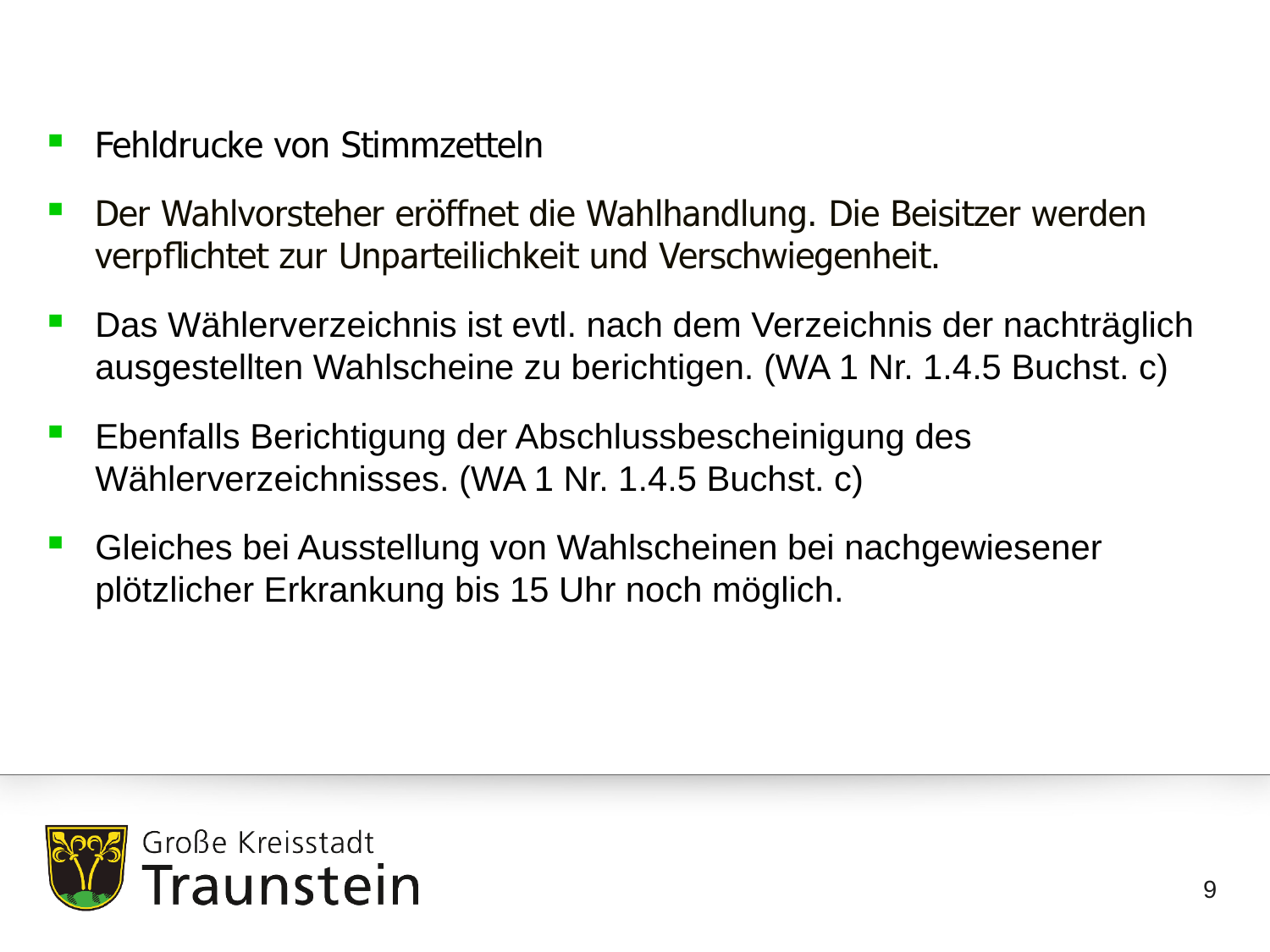

Fehldrucke von Stimmzetteln
Der Wahlvorsteher eröffnet die Wahlhandlung. Die Beisitzer werden verpflichtet zur Unparteilichkeit und Verschwiegenheit.
Das Wählerverzeichnis ist evtl. nach dem Verzeichnis der nachträglich ausgestellten Wahlscheine zu berichtigen. (WA 1 Nr. 1.4.5 Buchst. c)
Ebenfalls Berichtigung der Abschlussbescheinigung des Wählerverzeichnisses. (WA 1 Nr. 1.4.5 Buchst. c)
Gleiches bei Ausstellung von Wahlscheinen bei nachgewiesener plötzlicher Erkrankung bis 15 Uhr noch möglich.